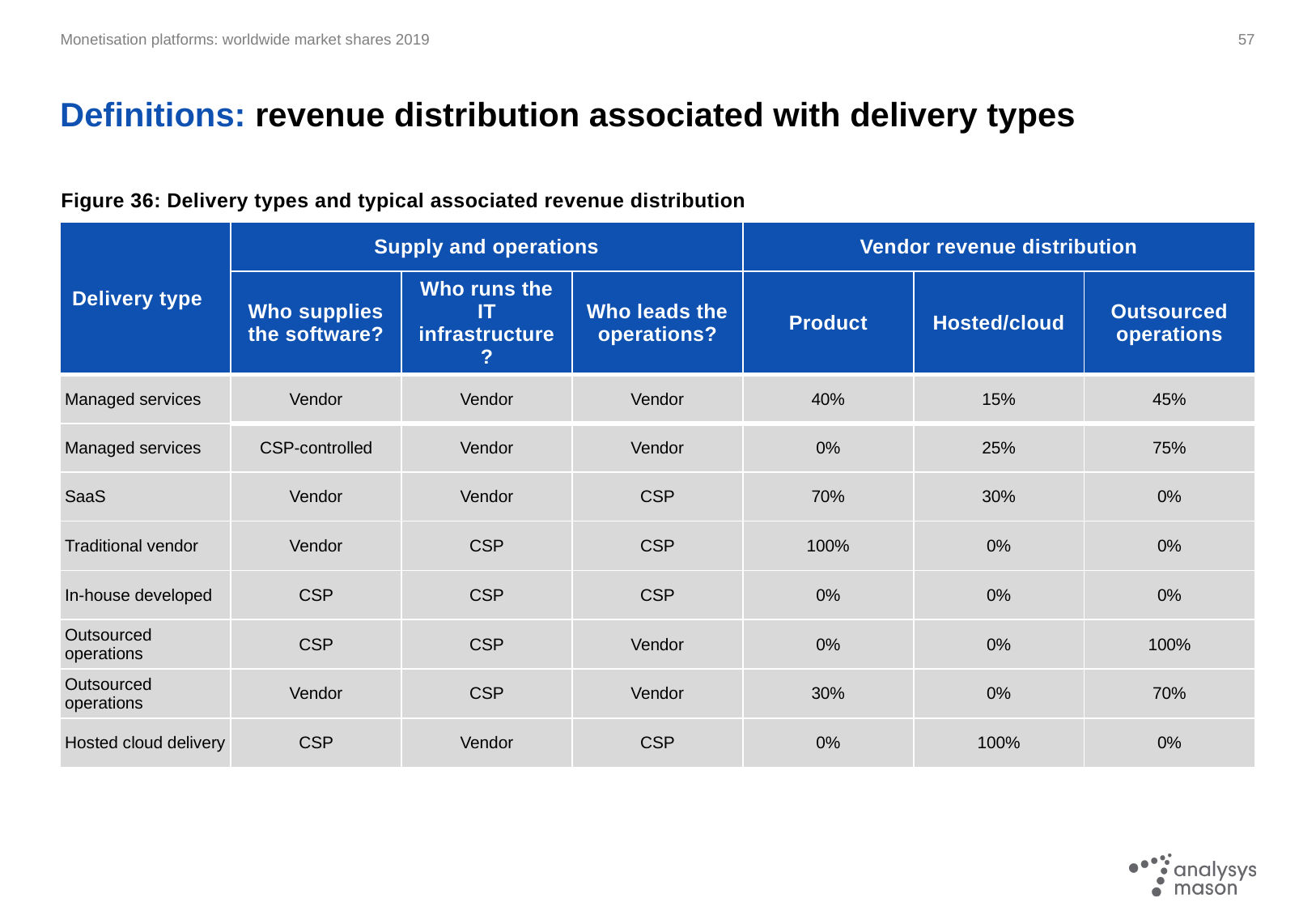

57
# Definitions: revenue distribution associated with delivery types
Figure 36: Delivery types and typical associated revenue distribution
| Delivery type | Supply and operations |  |  | Vendor revenue distribution |  |  |
| --- | --- | --- | --- | --- | --- | --- |
|  | Who supplies the software? | Who runs the IT infrastructure? | Who leads the operations? | Product | Hosted/cloud | Outsourced operations |
| Managed services | Vendor | Vendor | Vendor | 40% | 15% | 45% |
| Managed services | CSP-controlled | Vendor | Vendor | 0% | 25% | 75% |
| SaaS | Vendor | Vendor | CSP | 70% | 30% | 0% |
| Traditional vendor | Vendor | CSP | CSP | 100% | 0% | 0% |
| In-house developed | CSP | CSP | CSP | 0% | 0% | 0% |
| Outsourced operations | CSP | CSP | Vendor | 0% | 0% | 100% |
| Outsourced operations | Vendor | CSP | Vendor | 30% | 0% | 70% |
| Hosted cloud delivery | CSP | Vendor | CSP | 0% | 100% | 0% |